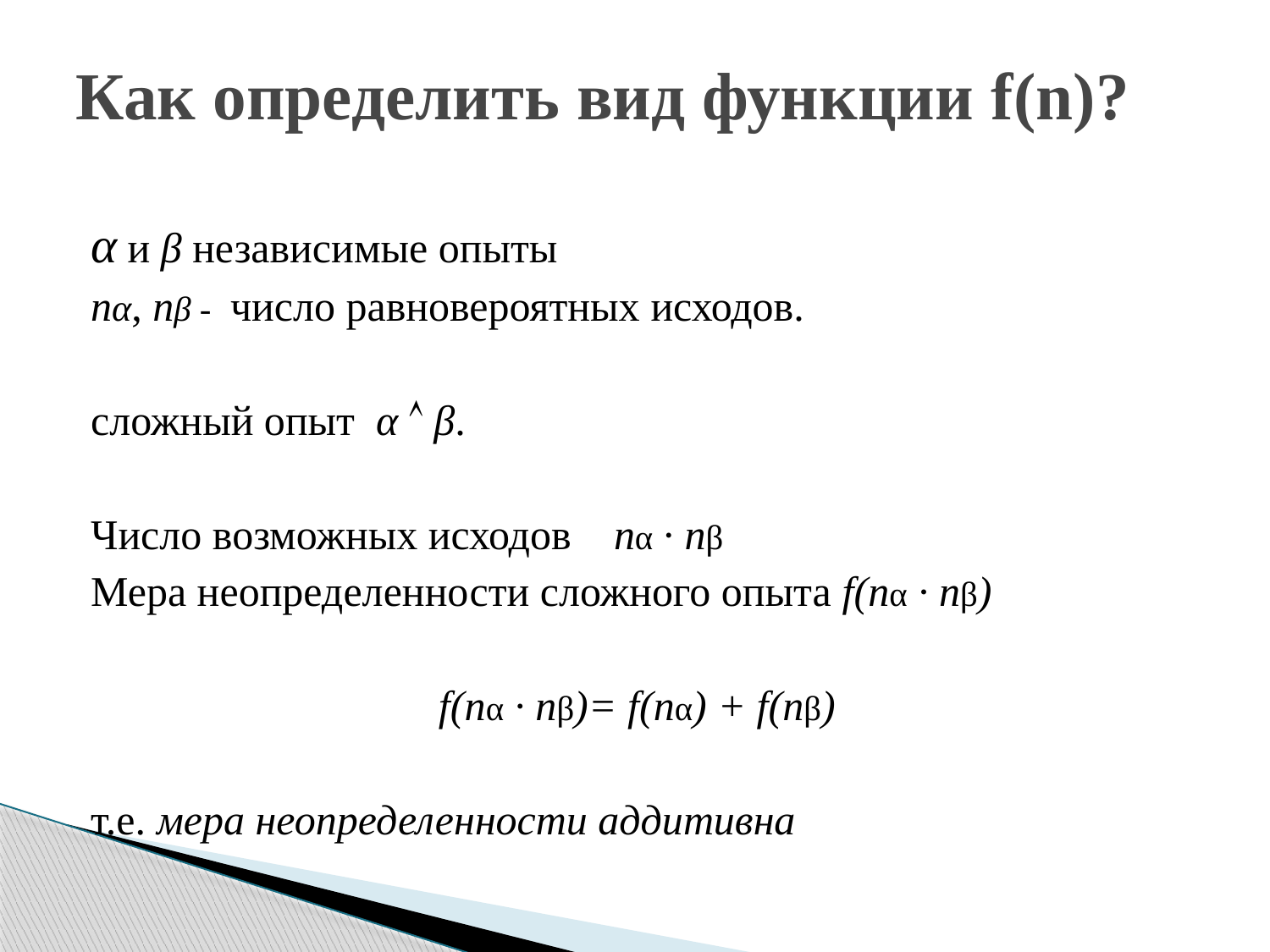

Как определить вид функции f(n)?
α и β независимые опыты
nα, nβ -  число равновероятных исходов.

сложный опыт  α ∧ β.

Число возможных исходов    nα ∙ nβ
Мера неопределенности сложного опыта f(nα ∙ nβ)

f(nα ∙ nβ)= f(nα) + f(nβ)

т.е. мера неопределенности аддитивна